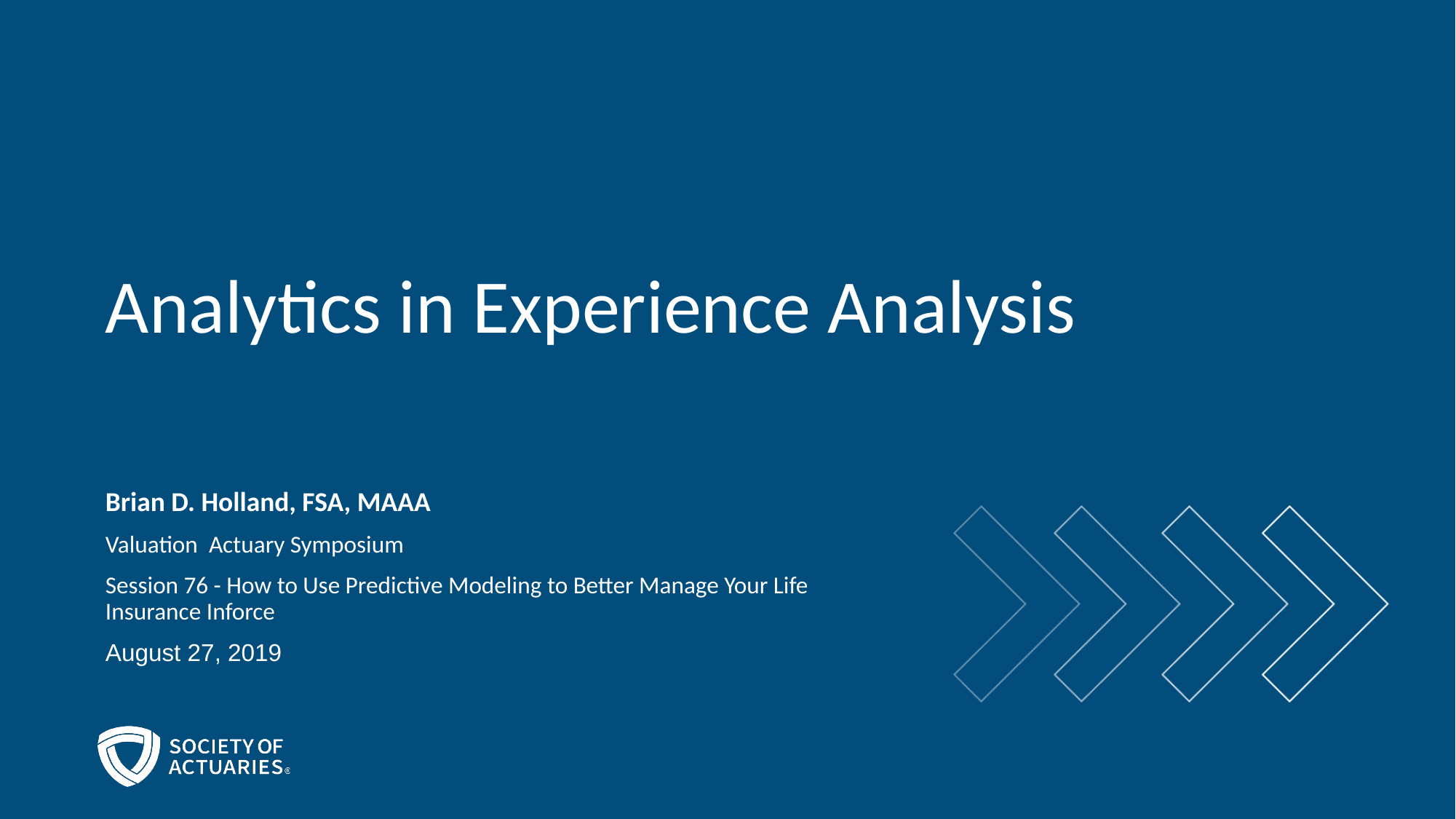

# Analytics in Experience Analysis
Brian D. Holland, FSA, MAAA
Valuation  Actuary Symposium
Session 76 - How to Use Predictive Modeling to Better Manage Your Life Insurance Inforce
August 27, 2019